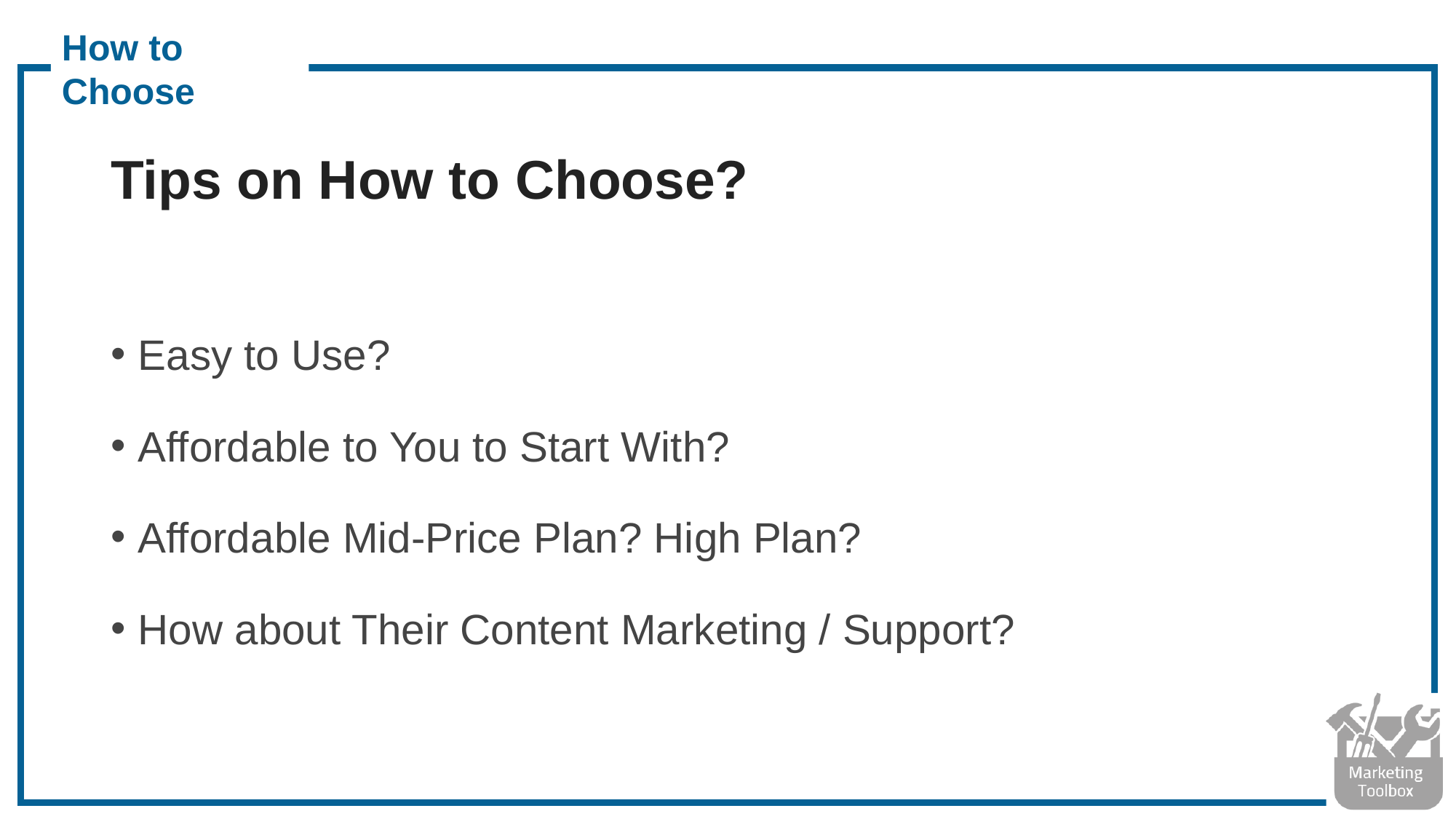

How to Choose
# Tips on How to Choose?
Easy to Use?
Affordable to You to Start With?
Affordable Mid-Price Plan? High Plan?
How about Their Content Marketing / Support?